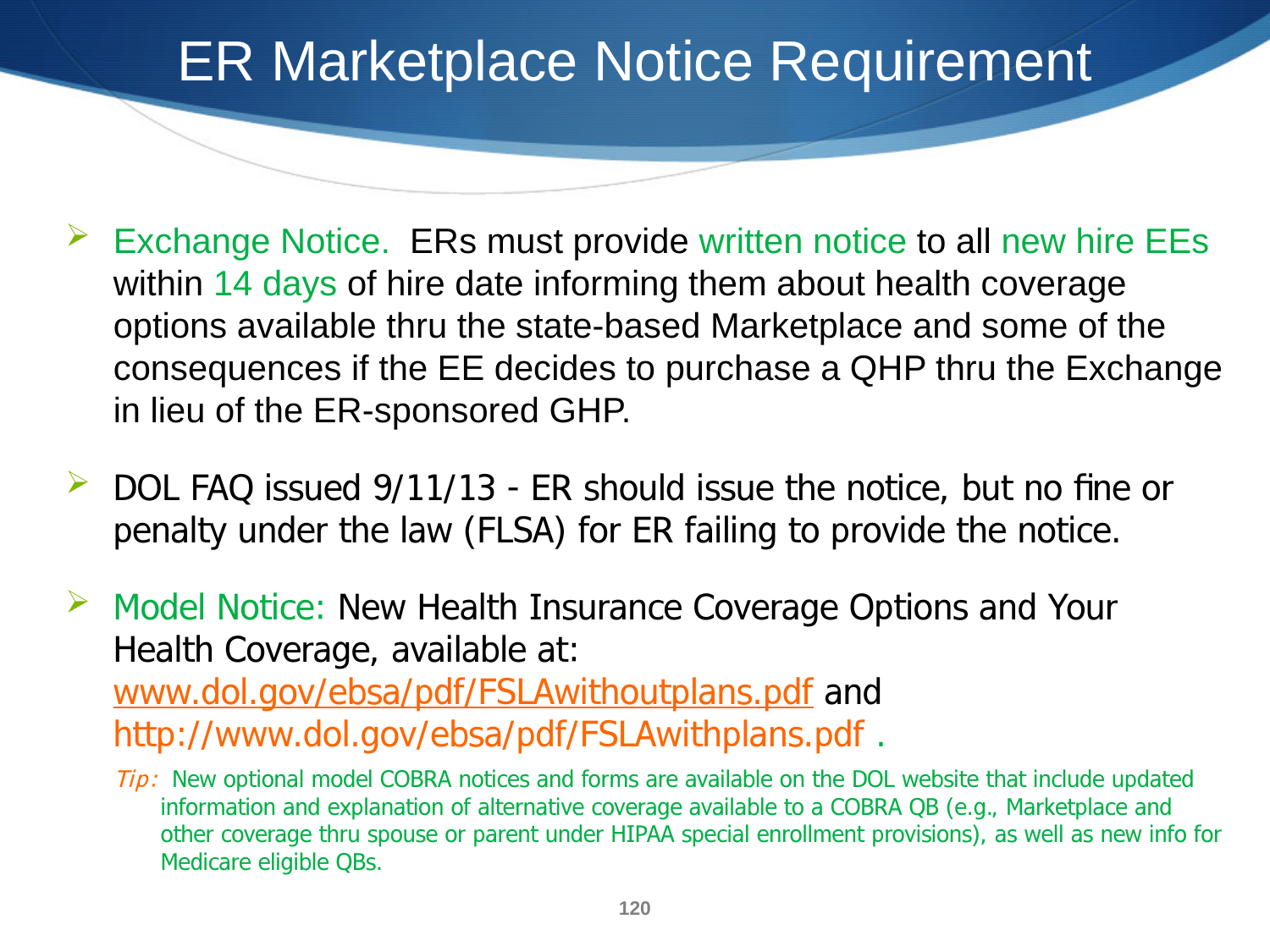

ER Marketplace Notice Requirement
Exchange Notice.  ERs must provide written notice to all new hire EEs within 14 days of hire date informing them about health coverage options available thru the state-based Marketplace and some of the consequences if the EE decides to purchase a QHP thru the Exchange in lieu of the ER-sponsored GHP.
DOL FAQ issued 9/11/13 - ER should issue the notice, but no fine or penalty under the law (FLSA) for ER failing to provide the notice.
Model Notice: New Health Insurance Coverage Options and Your Health Coverage, available at: 	www.dol.gov/ebsa/pdf/FSLAwithoutplans.pdf and 	http://www.dol.gov/ebsa/pdf/FSLAwithplans.pdf .
Tip:  New optional model COBRA notices and forms are available on the DOL website that include updated information and explanation of alternative coverage available to a COBRA QB (e.g., Marketplace and other coverage thru spouse or parent under HIPAA special enrollment provisions), as well as new info for Medicare eligible QBs.

120